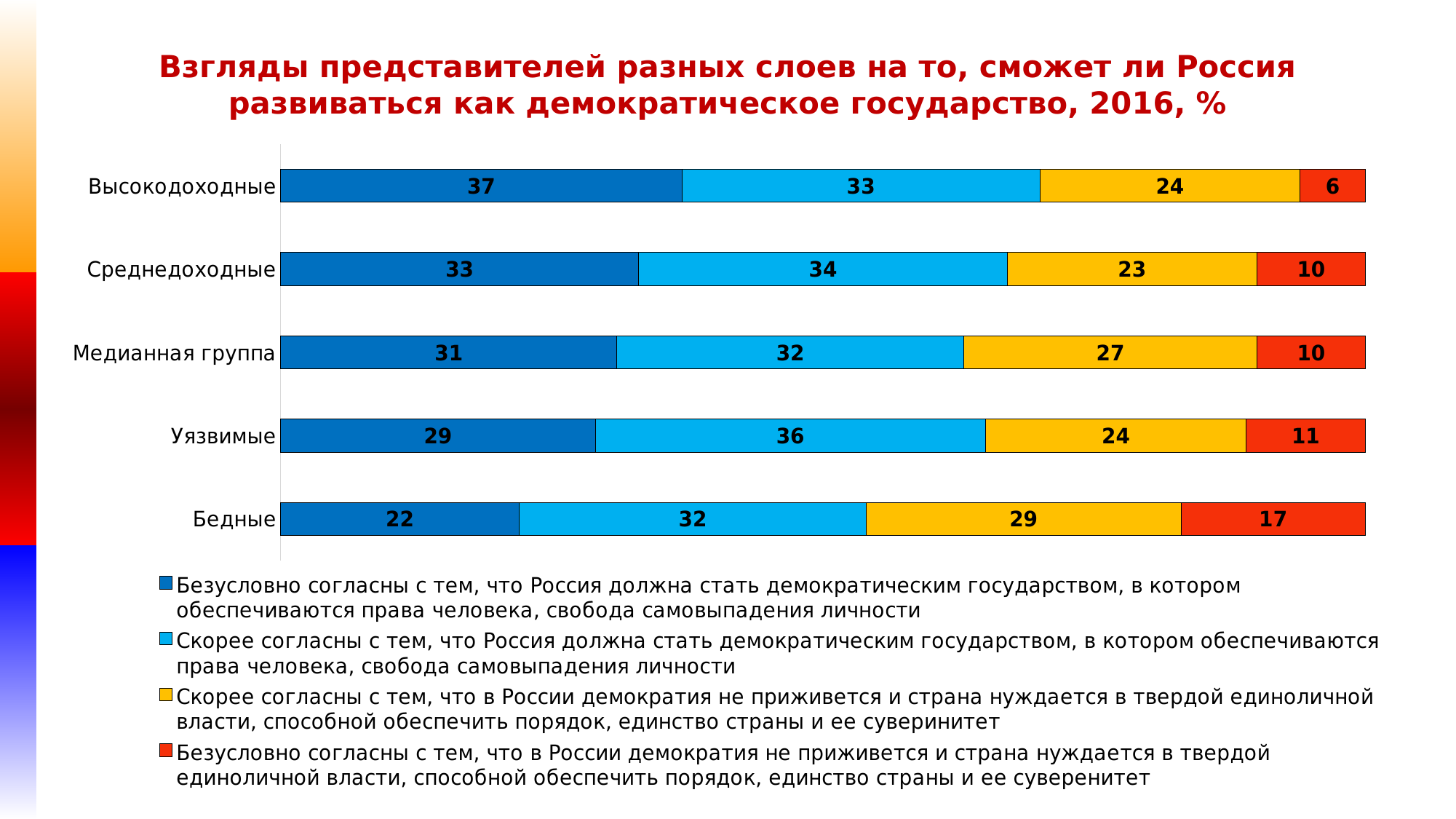

# Взгляды представителей разных слоев на то, сможет ли Россия развиваться как демократическое государство, 2016, %

### Chart

| Category | Безусловно согласны с тем, что Россия должна стать демократическим государством, в котором обеспечиваются права человека, свобода самовыпадения личности | Скорее согласны с тем, что Россия должна стать демократическим государством, в котором обеспечиваются права человека, свобода самовыпадения личности | Скорее согласны с тем, что в России демократия не приживется и страна нуждается в твердой единоличной власти, способной обеспечить порядок, единство страны и ее суверинитет | Безусловно согласны с тем, что в России демократия не приживется и страна нуждается в твердой единоличной власти, способной обеспечить порядок, единство страны и ее суверенитет |
|---|---|---|---|---|
| Бедные | 22.0 | 32.0 | 29.0 | 17.0 |
| Уязвимые | 29.0 | 36.0 | 24.0 | 11.0 |
| Медианная группа | 31.0 | 32.0 | 27.0 | 10.0 |
| Среднедоходные | 33.0 | 34.0 | 23.0 | 10.0 |
| Высокодоходные | 37.0 | 33.0 | 24.0 | 6.0 |